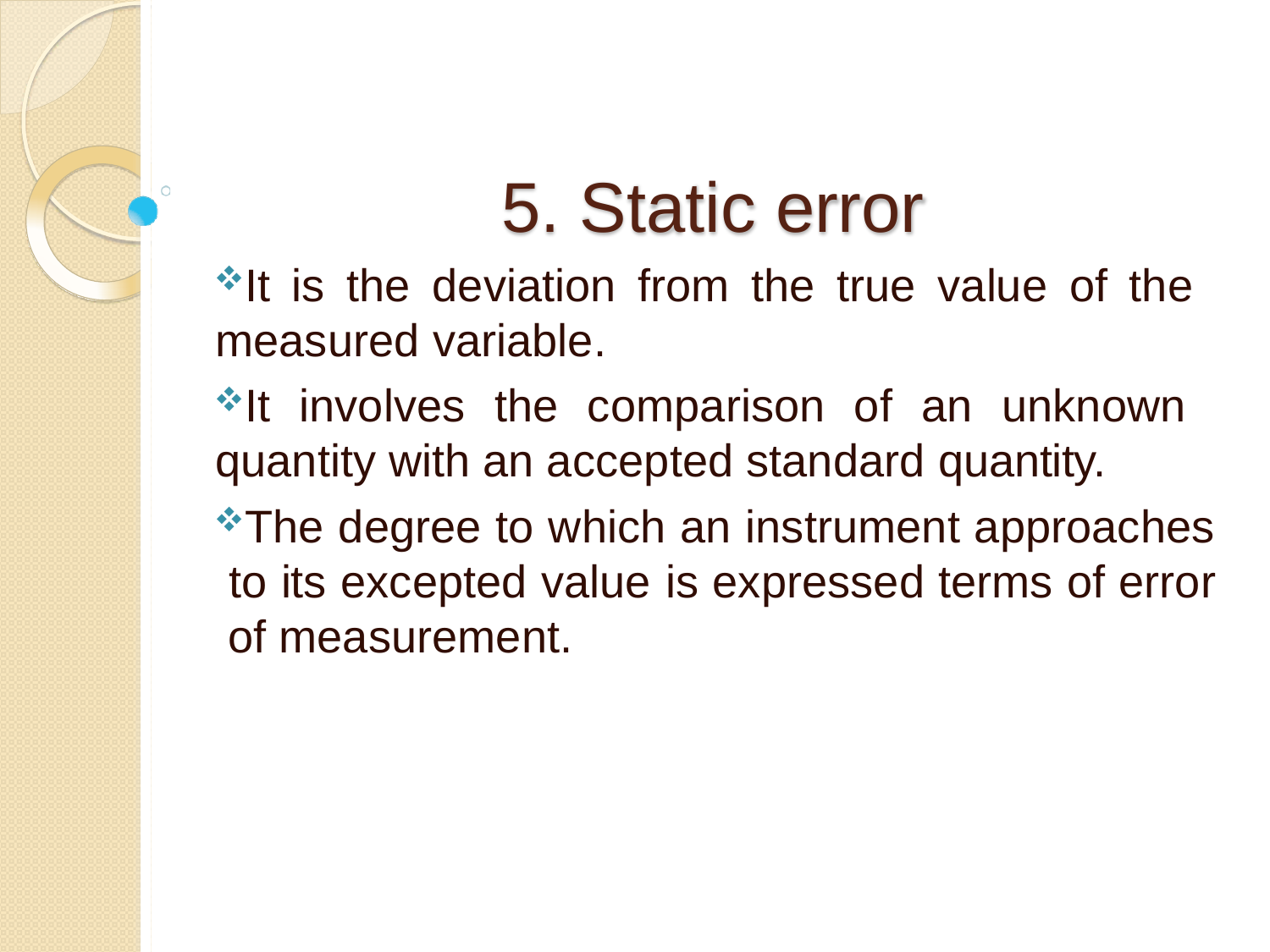

# 5. Static error
It is the deviation from the true value of the  measured variable.
It involves the comparison of an unknown  quantity with an accepted standard quantity.
The degree to which an instrument approaches  to its excepted value is expressed terms of error  of measurement.